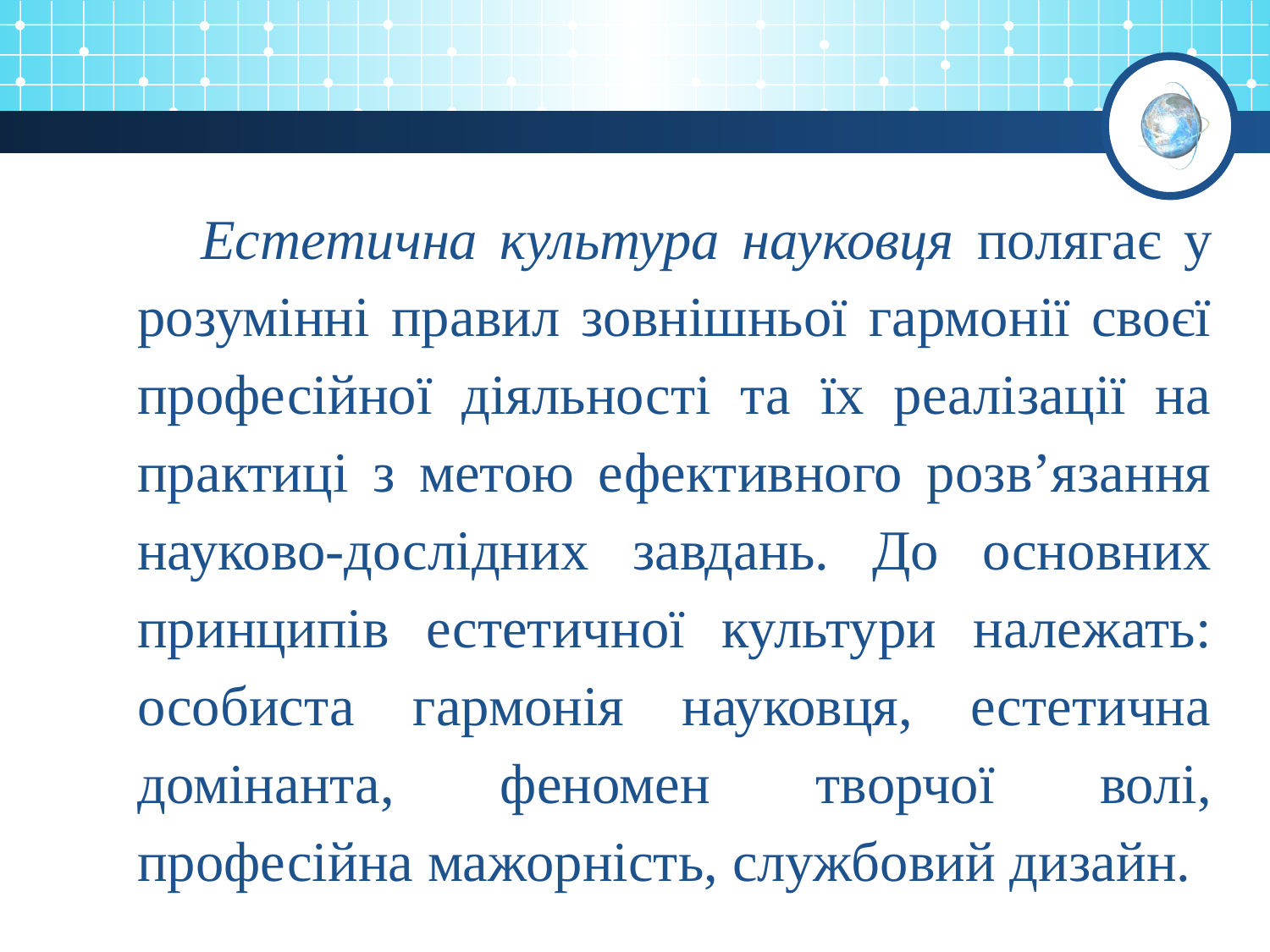

Естетична культура науковця полягає у розумінні правил зовнішньої гармонії своєї професійної діяльності та їх реалізації на практиці з метою ефективного розв’язання науково-дослідних завдань. До основних принципів естетичної культури належать: особиста гармонія науковця, естетична домінанта, феномен творчої волі, професійна мажорність, службовий дизайн.